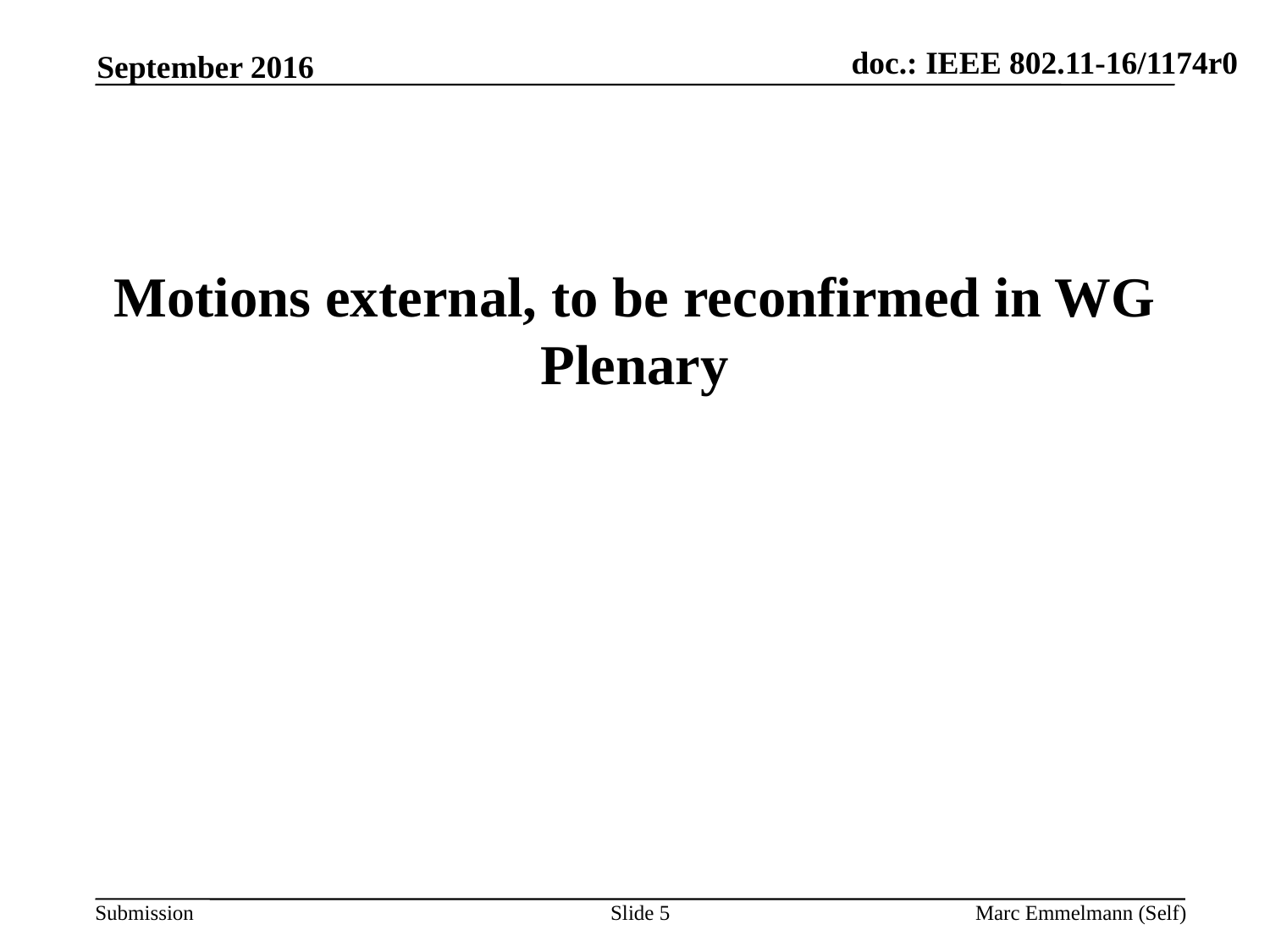

September 2016
# Motions external, to be reconfirmed in WG Plenary
Slide 5
Marc Emmelmann (Self)